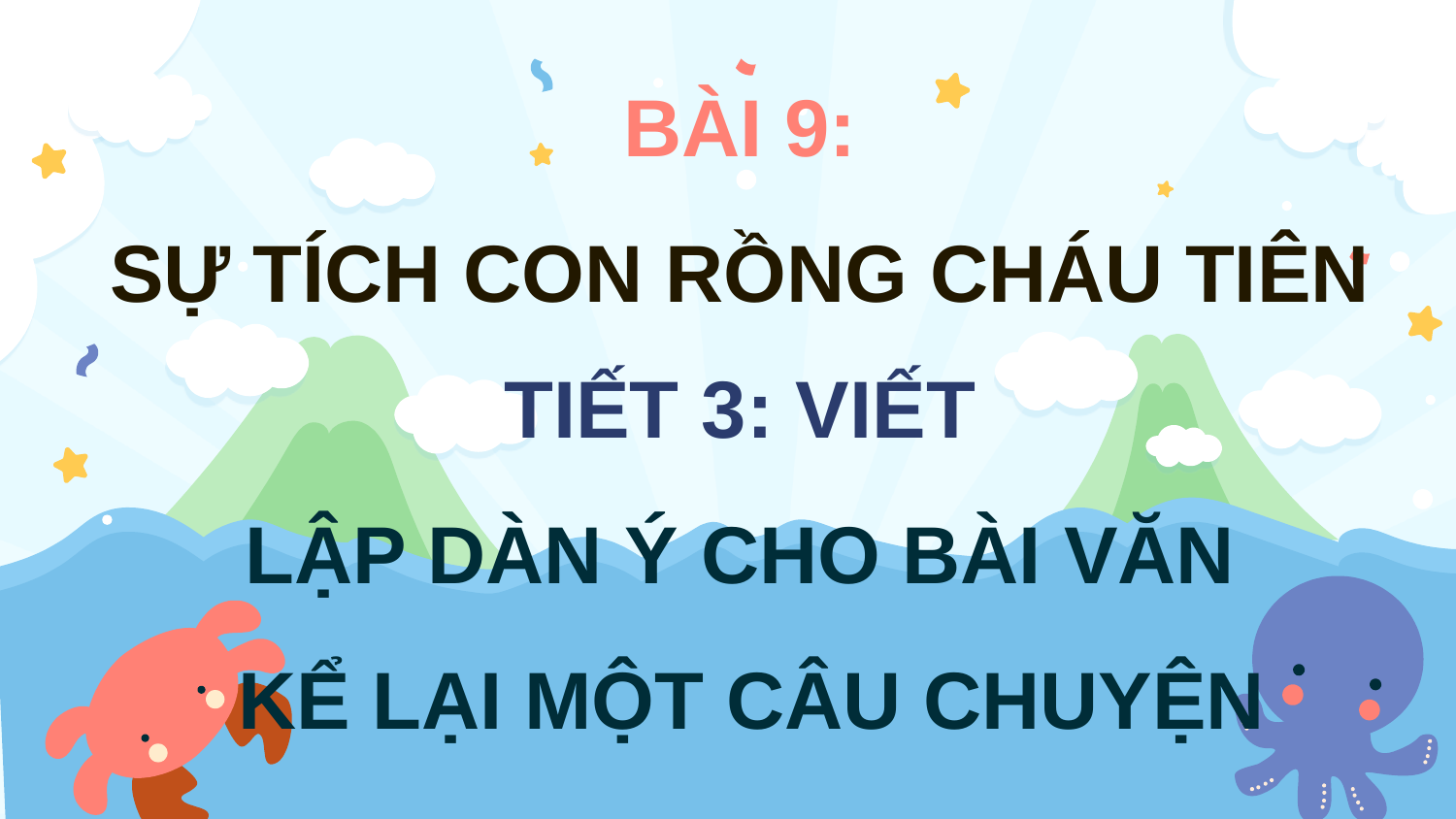

BÀI 9:
SỰ TÍCH CON RỒNG CHÁU TIÊN

TIẾT 3: VIẾT
LẬP DÀN Ý CHO BÀI VĂN
KỂ LẠI MỘT CÂU CHUYỆN